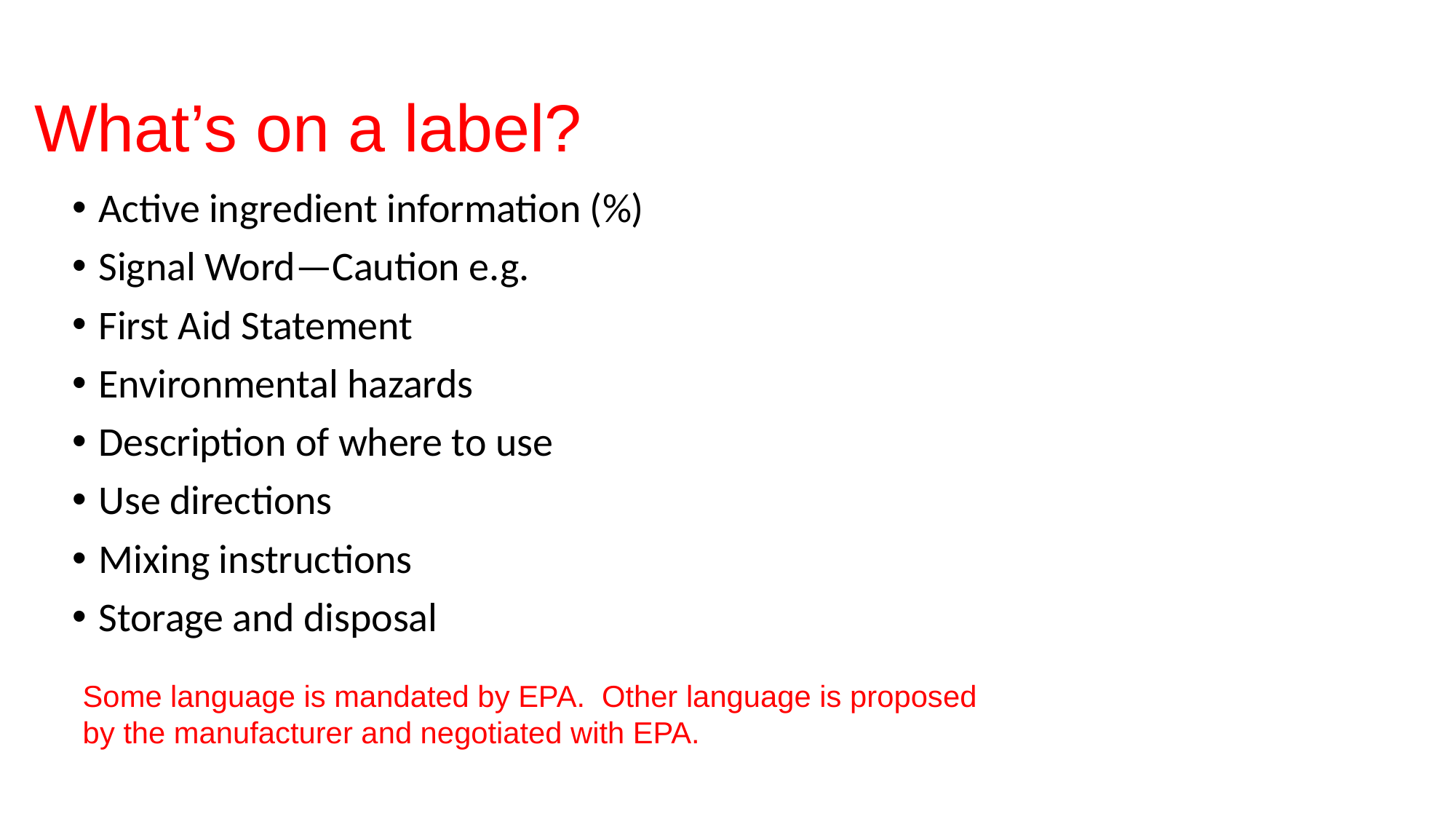

# What’s on a label?
Active ingredient information (%)
Signal Word—Caution e.g.
First Aid Statement
Environmental hazards
Description of where to use
Use directions
Mixing instructions
Storage and disposal
Some language is mandated by EPA.  Other language is proposed
by the manufacturer and negotiated with EPA.